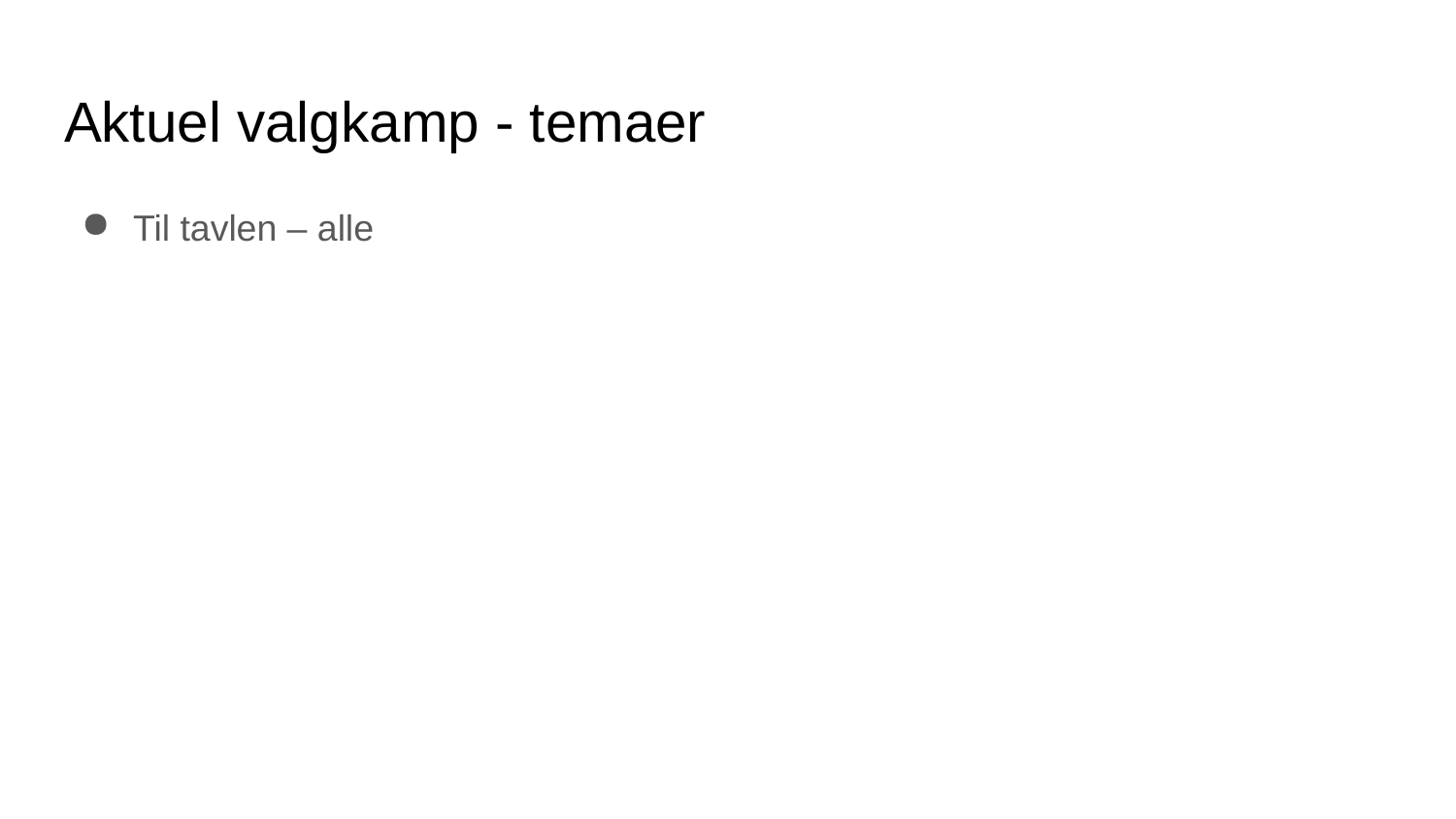

# Aktuel valgkamp - temaer
Til tavlen – alle